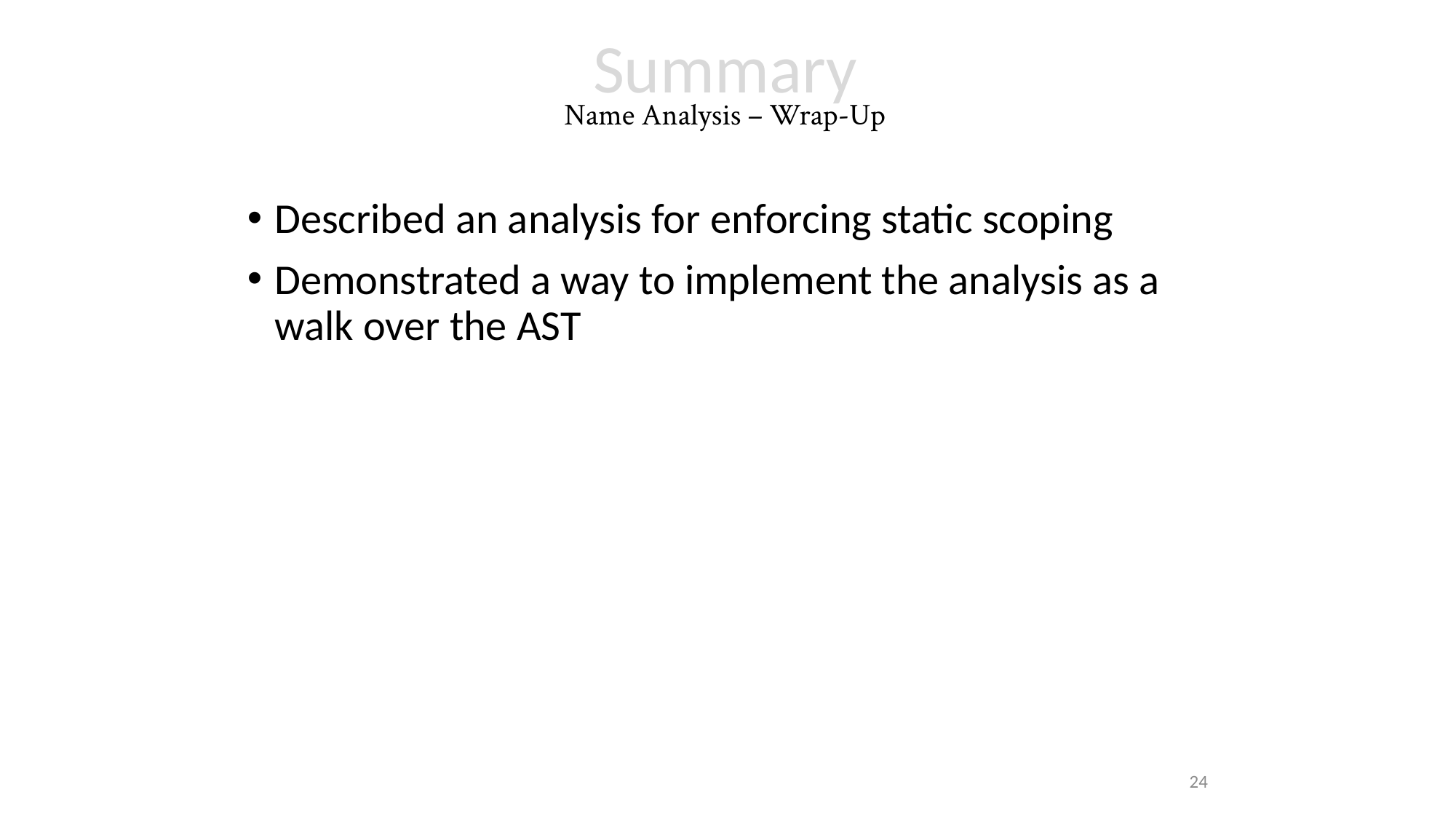

# Summary Name Analysis – Wrap-Up
Described an analysis for enforcing static scoping
Demonstrated a way to implement the analysis as a walk over the AST
24